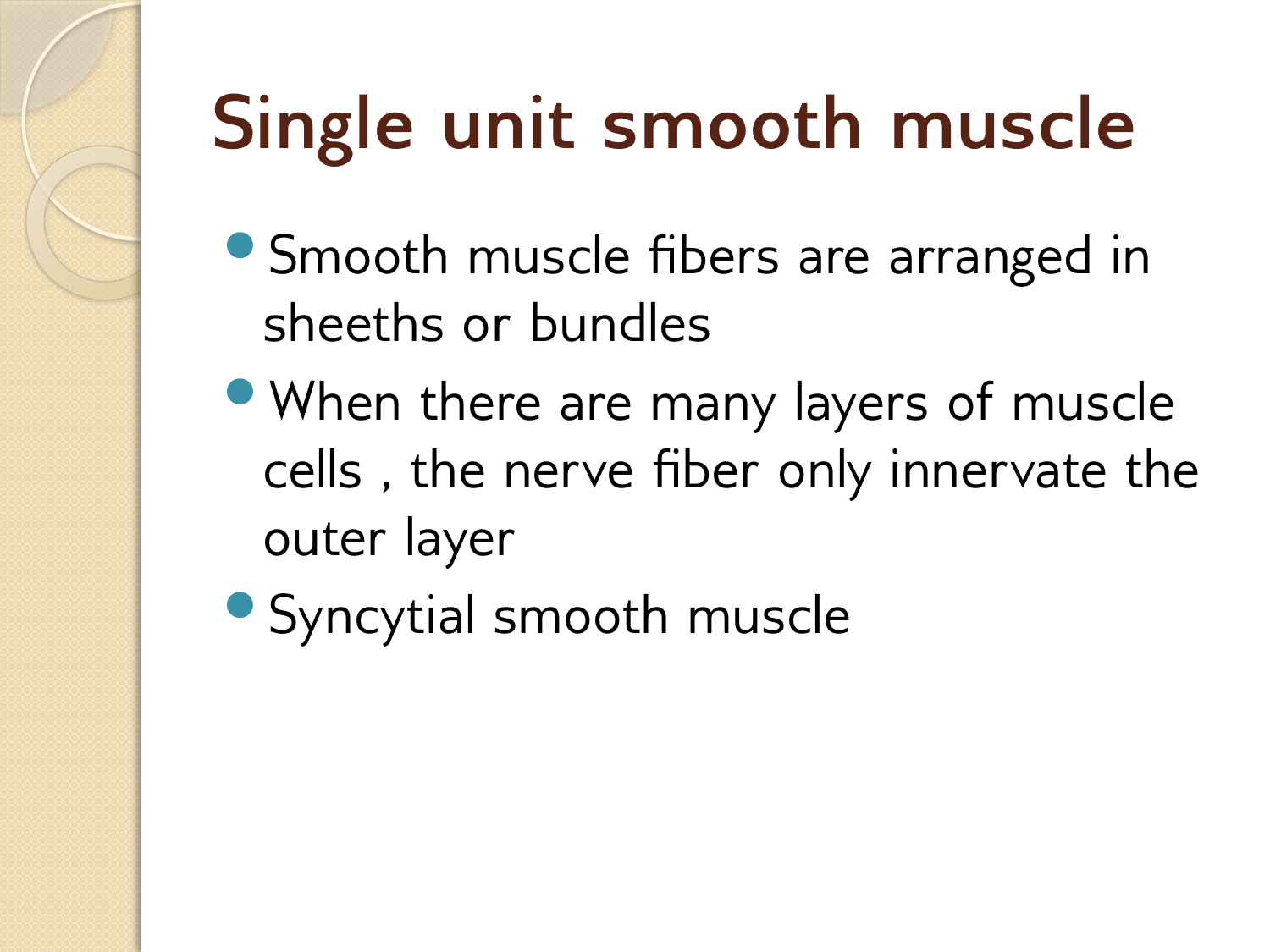

# Single unit smooth muscle
Smooth muscle fibers are arranged in sheeths or bundles
When there are many layers of muscle cells , the nerve fiber only innervate the outer layer
Syncytial smooth muscle